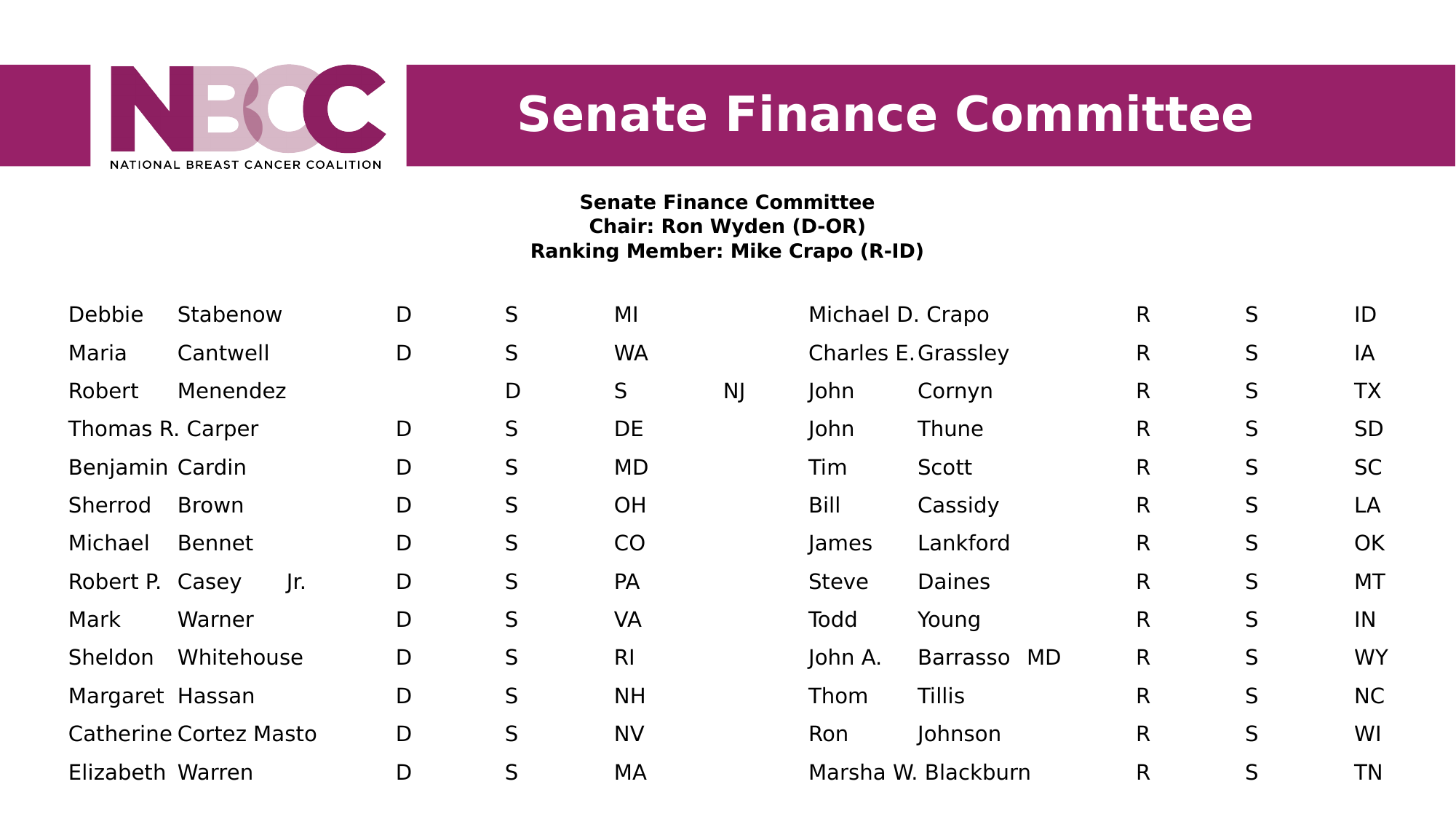

Senate Finance Committee
Senate Finance Committee
Chair: Ron Wyden (D-OR)
Ranking Member: Mike Crapo (R-ID)

Debbie	Stabenow		D	S	MI
Maria	Cantwell		D	S	WA
Robert	Menendez		D	S	NJ
Thomas R. Carper		D	S	DE
Benjamin	Cardin		D	S	MD
Sherrod	Brown		D	S	OH
Michael	Bennet		D	S	CO
Robert P.	Casey	Jr.	D	S	PA
Mark	Warner		D	S	VA
Sheldon	Whitehouse	D	S	RI
Margaret	Hassan		D	S	NH
Catherine	Cortez Masto	D	S	NV
Elizabeth	Warren		D	S	MA

Michael D. Crapo		R	S	ID
Charles E.	Grassley		R	S	IA
John	Cornyn		R	S	TX
John	Thune		R	S	SD
Tim	Scott		R	S	SC
Bill	Cassidy		R	S	LA
James	Lankford		R	S	OK
Steve	Daines		R	S	MT
Todd	Young		R	S	IN
John A.	Barrasso	MD	R	S	WY
Thom	Tillis		R	S	NC
Ron	Johnson		R	S	WI
Marsha W. Blackburn	R	S	TN